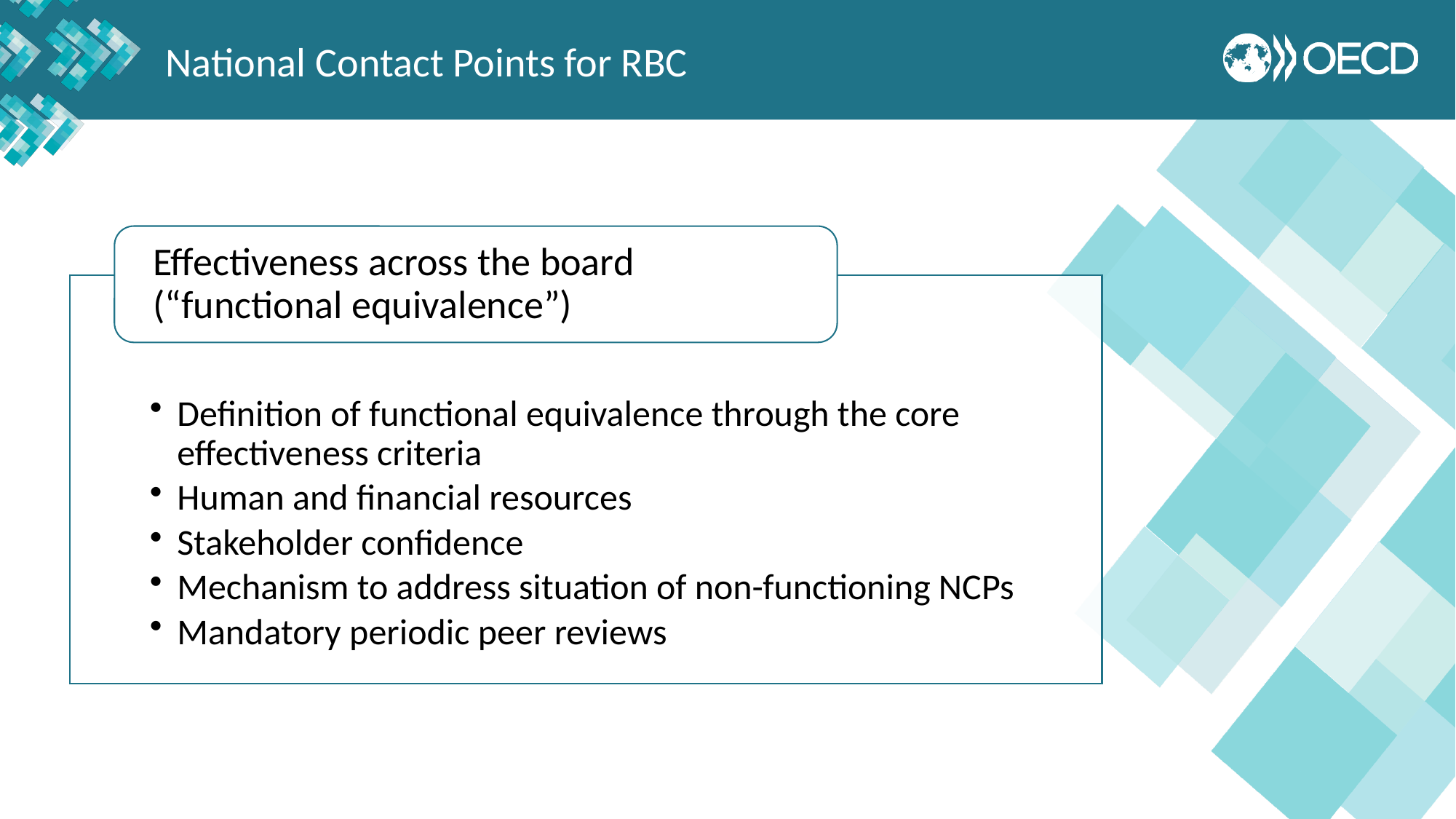

National Contact Points for RBC
Definition of functional equivalence through the core effectiveness criteria
Human and financial resources
Stakeholder confidence
Mechanism to address situation of non-functioning NCPs
Mandatory periodic peer reviews
Effectiveness across the board (“functional equivalence”)